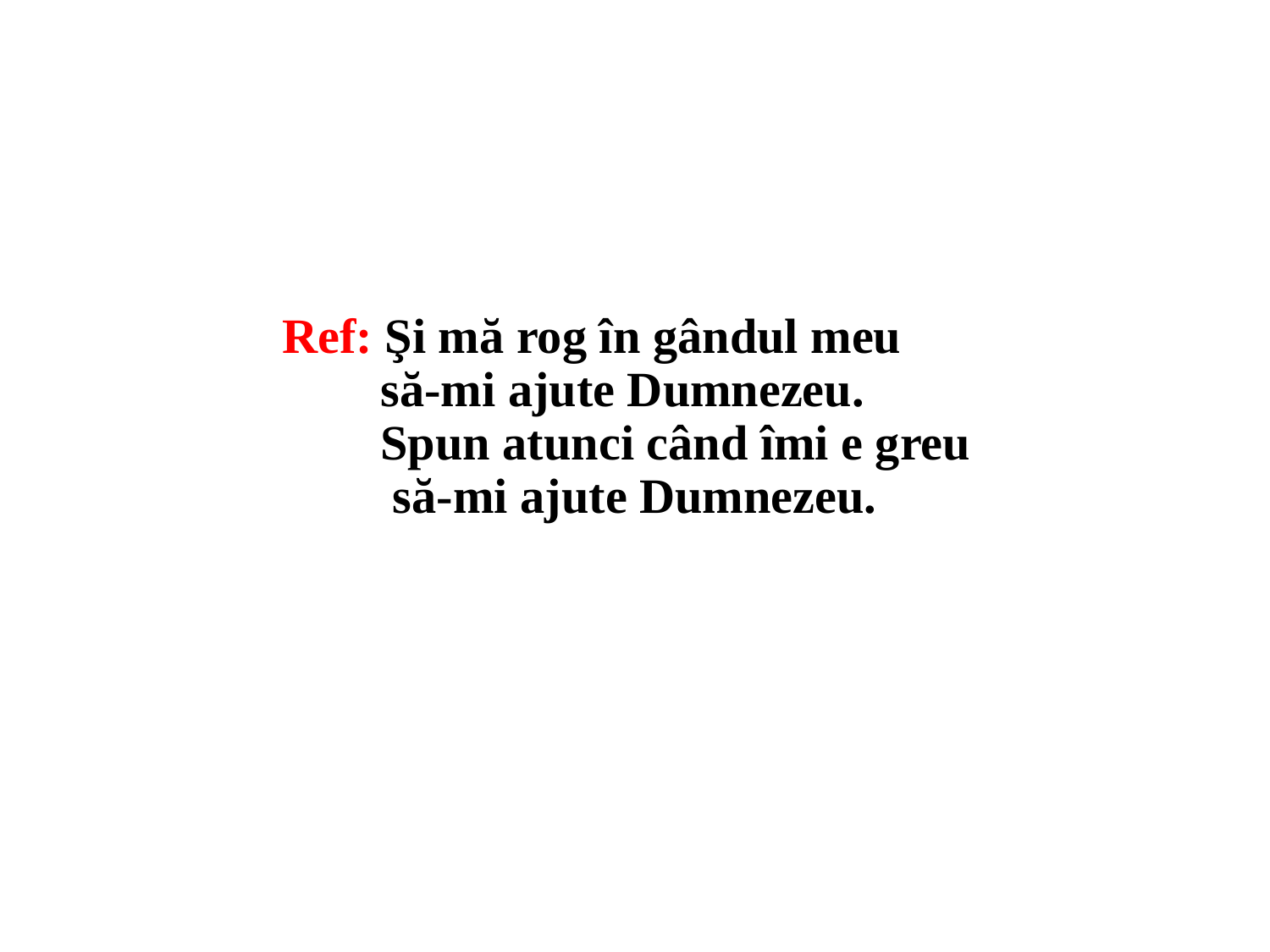

# Ref: Şi mă rog în gândul meu să-mi ajute Dumnezeu. Spun atunci când îmi e greu să-mi ajute Dumnezeu.